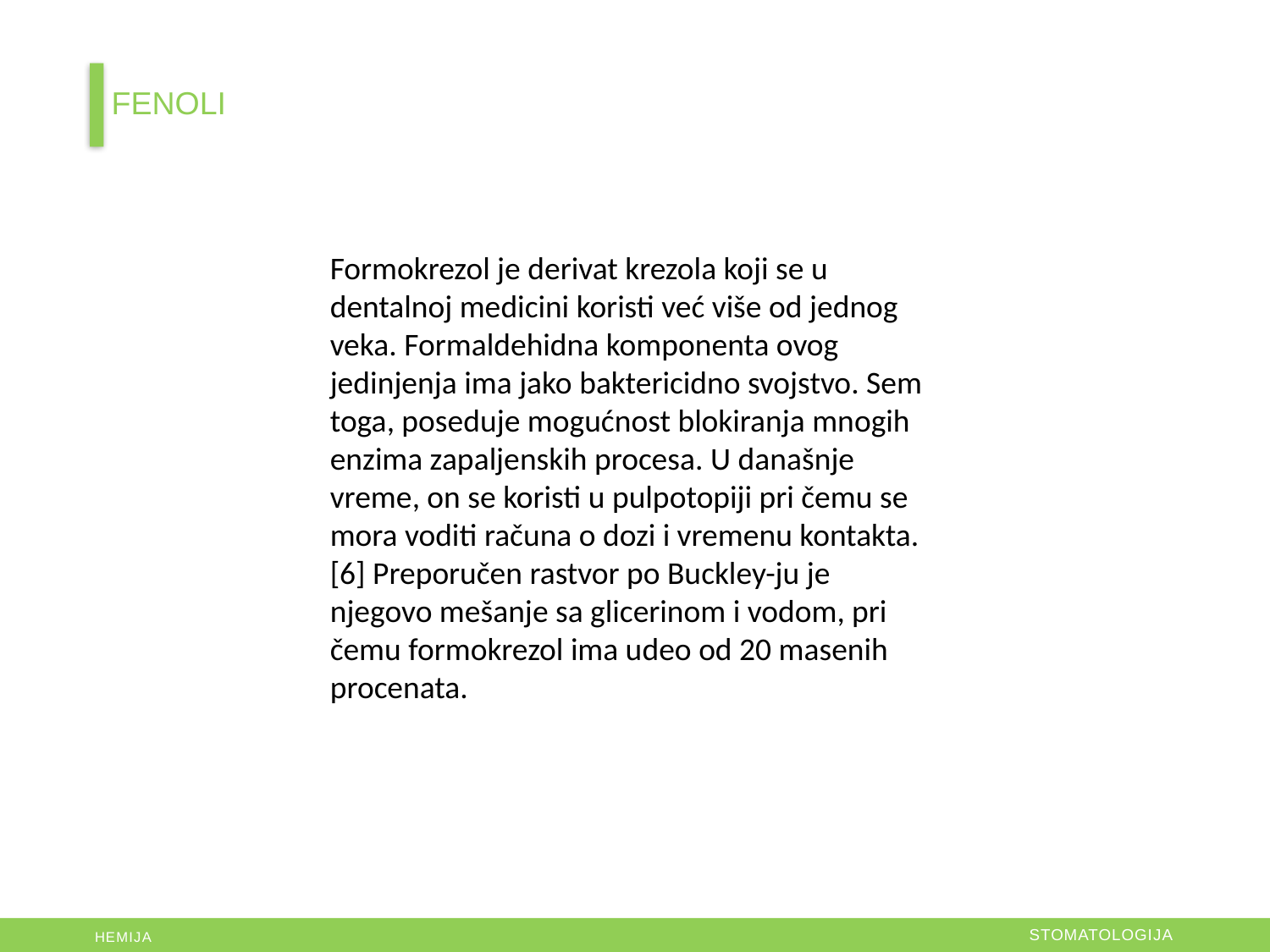

FENOLI
Formokrezol je derivat krezola koji se u dentalnoj medicini koristi već više od jednog veka. Formaldehidna komponenta ovog jedinjenja ima jako baktericidno svojstvo. Sem toga, poseduje mogućnost blokiranja mnogih enzima zapaljenskih procesa. U današnje vreme, on se koristi u pulpotopiji pri čemu se mora voditi računa o dozi i vremenu kontakta. [6] Preporučen rastvor po Buckley-ju je njegovo mešanje sa glicerinom i vodom, pri čemu formokrezol ima udeo od 20 masenih procenata.

STOMATOLOGIJA
HEMIJA